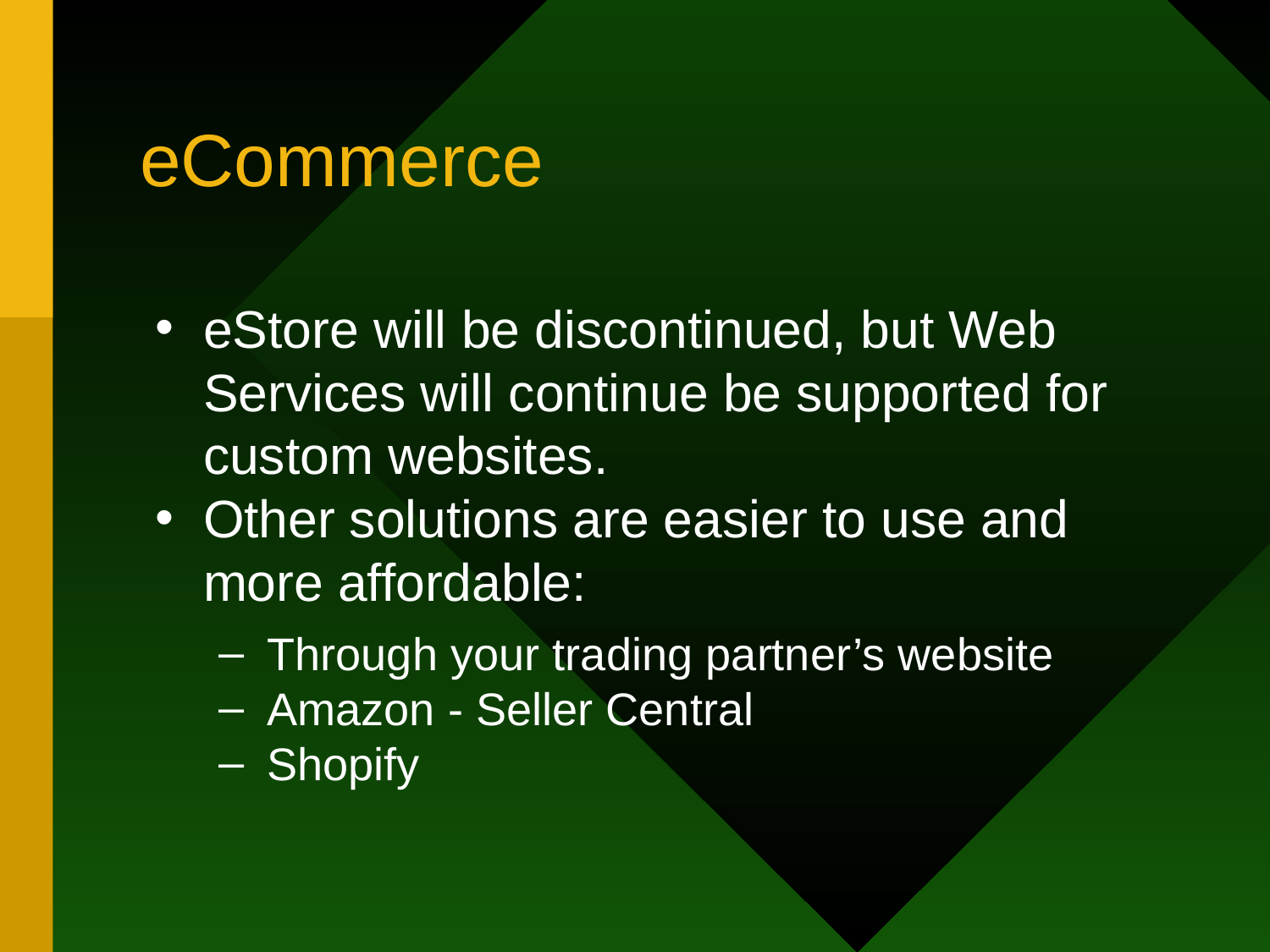

# eCommerce
eStore will be discontinued, but Web Services will continue be supported for custom websites.
Other solutions are easier to use and more affordable:
Through your trading partner’s website
Amazon - Seller Central
Shopify